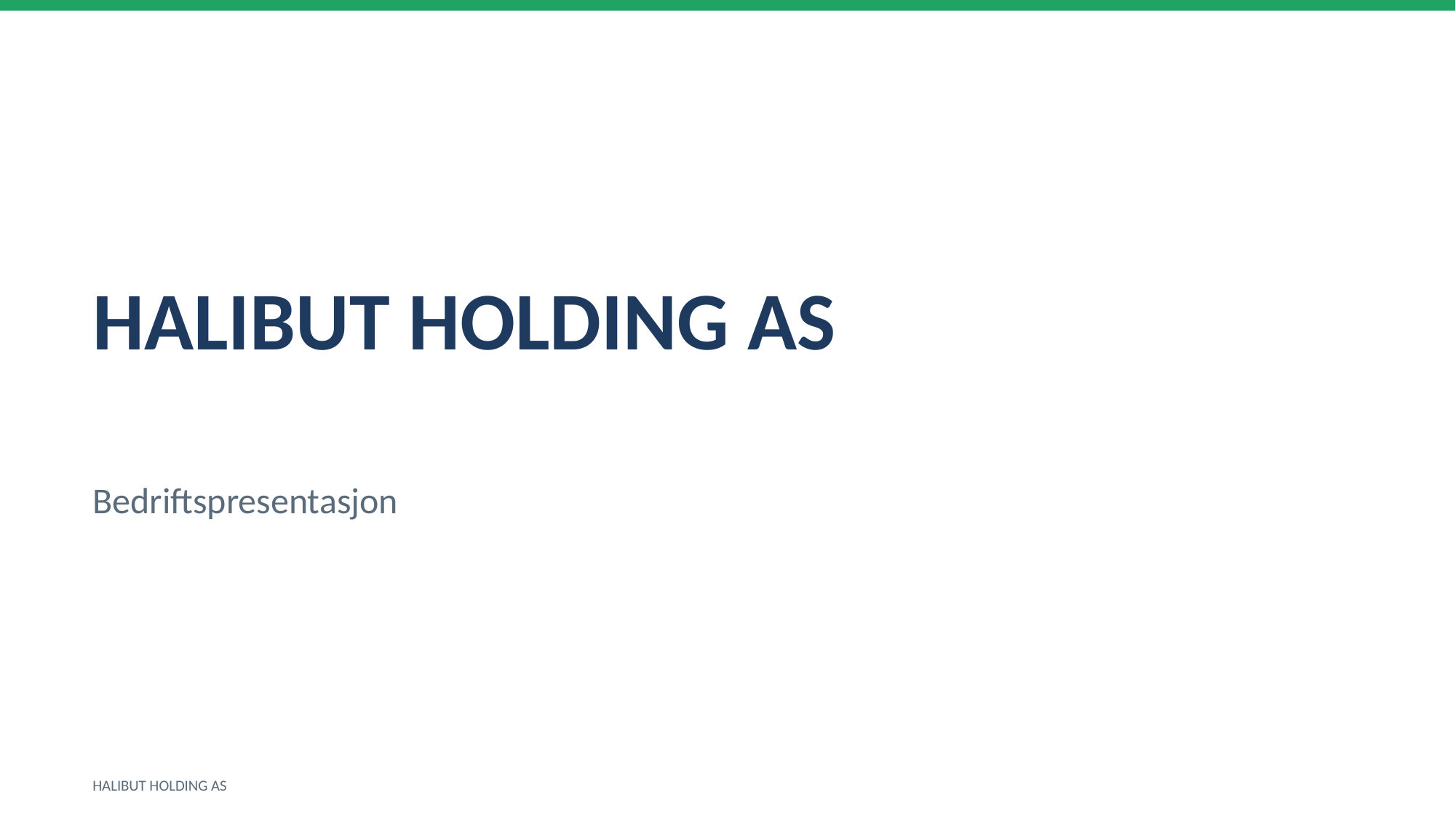

HALIBUT HOLDING AS
Bedriftspresentasjon
HALIBUT HOLDING AS